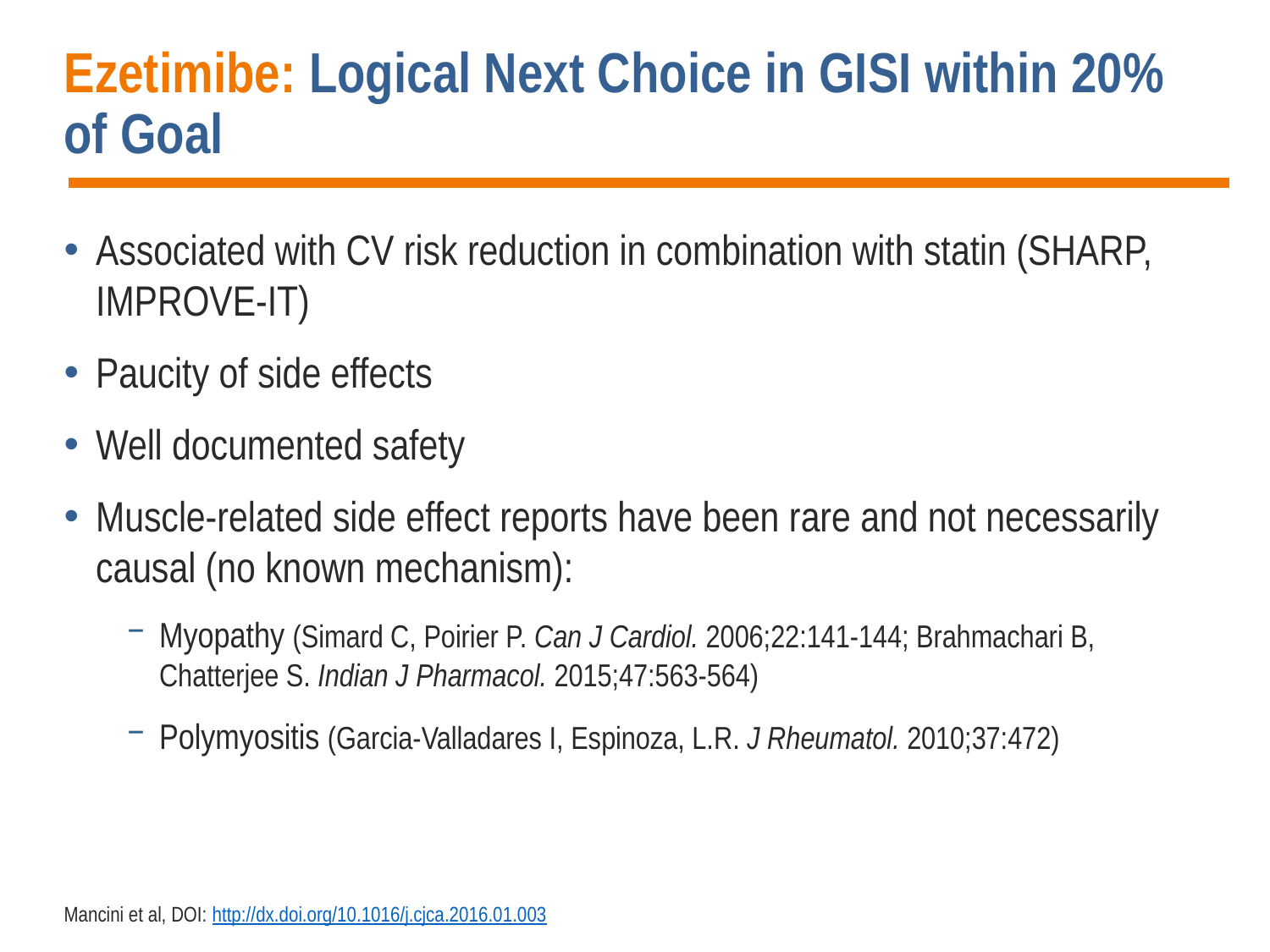

# Ezetimibe: Logical Next Choice in GISI within 20% of Goal
Associated with CV risk reduction in combination with statin (SHARP, IMPROVE-IT)
Paucity of side effects
Well documented safety
Muscle-related side effect reports have been rare and not necessarily causal (no known mechanism):
Myopathy (Simard C, Poirier P. Can J Cardiol. 2006;22:141-144; Brahmachari B, Chatterjee S. Indian J Pharmacol. 2015;47:563-564)
Polymyositis (Garcia-Valladares I, Espinoza, L.R. J Rheumatol. 2010;37:472)
Mancini et al, DOI: http://dx.doi.org/10.1016/j.cjca.2016.01.003